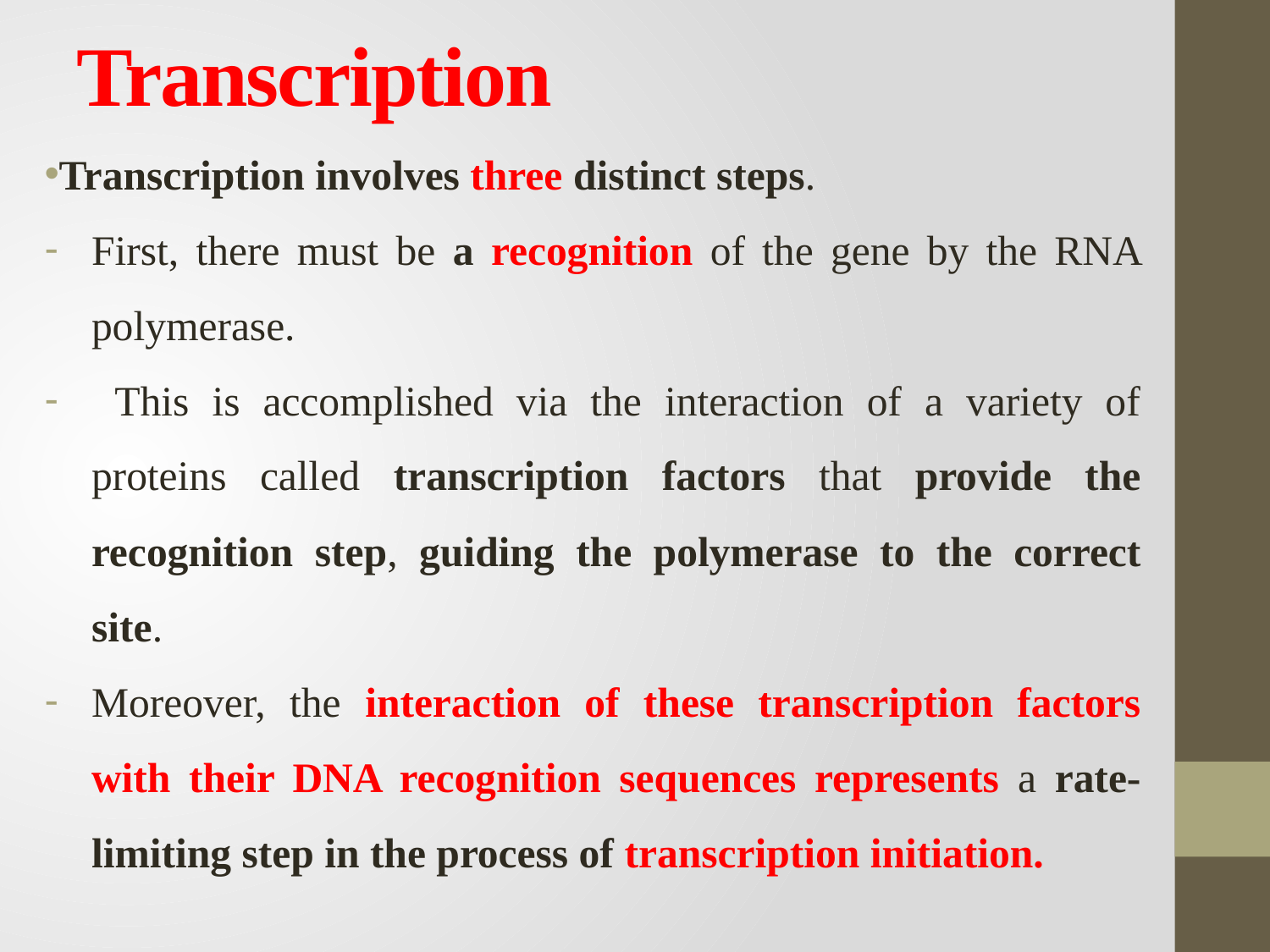

# Transcription
Transcription involves three distinct steps.
First, there must be a recognition of the gene by the RNA polymerase.
 This is accomplished via the interaction of a variety of proteins called transcription factors that provide the recognition step, guiding the polymerase to the correct site.
Moreover, the interaction of these transcription factors with their DNA recognition sequences represents a rate-limiting step in the process of transcription initiation.